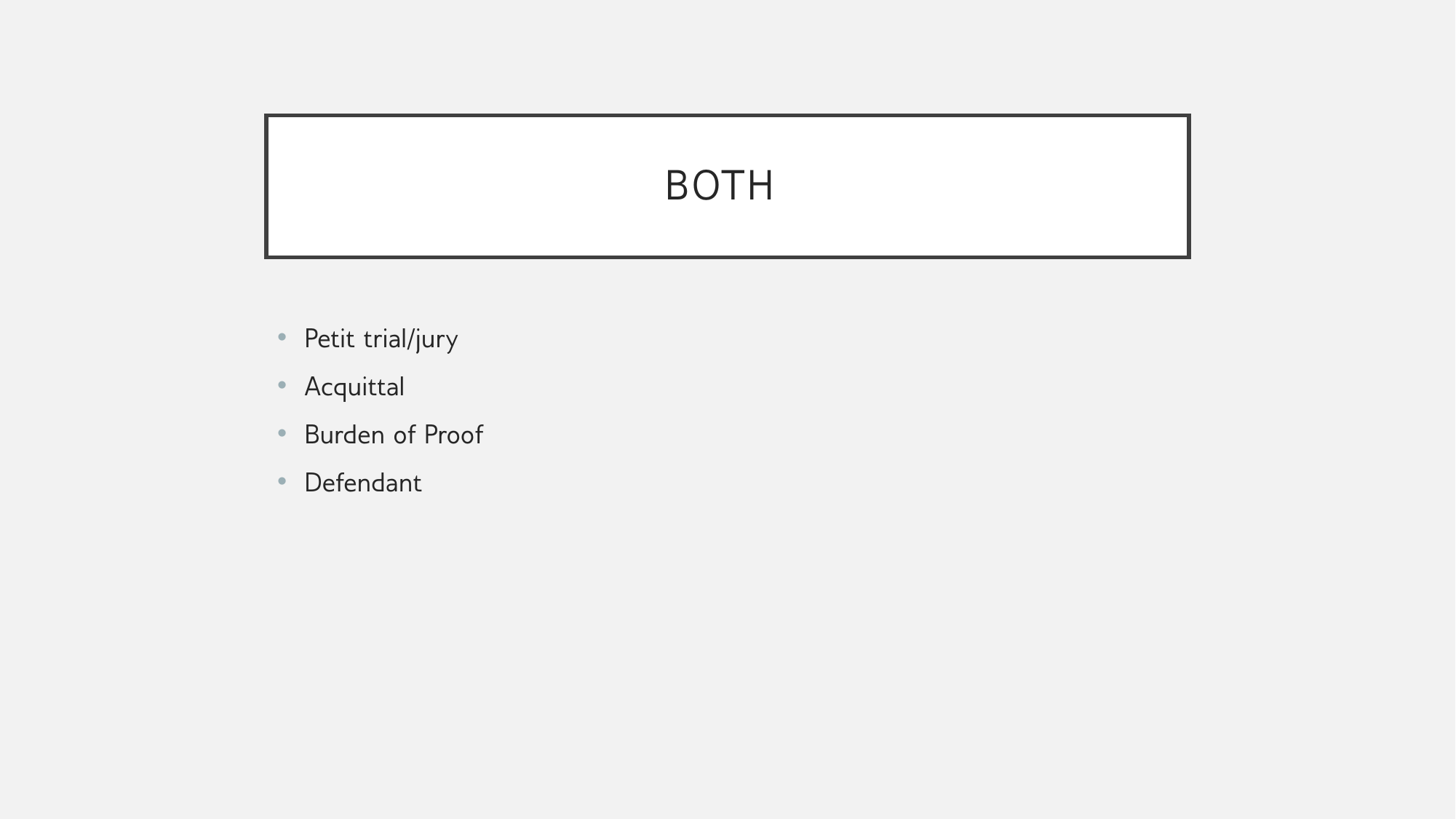

# Both
Petit trial/jury
Acquittal
Burden of Proof
Defendant